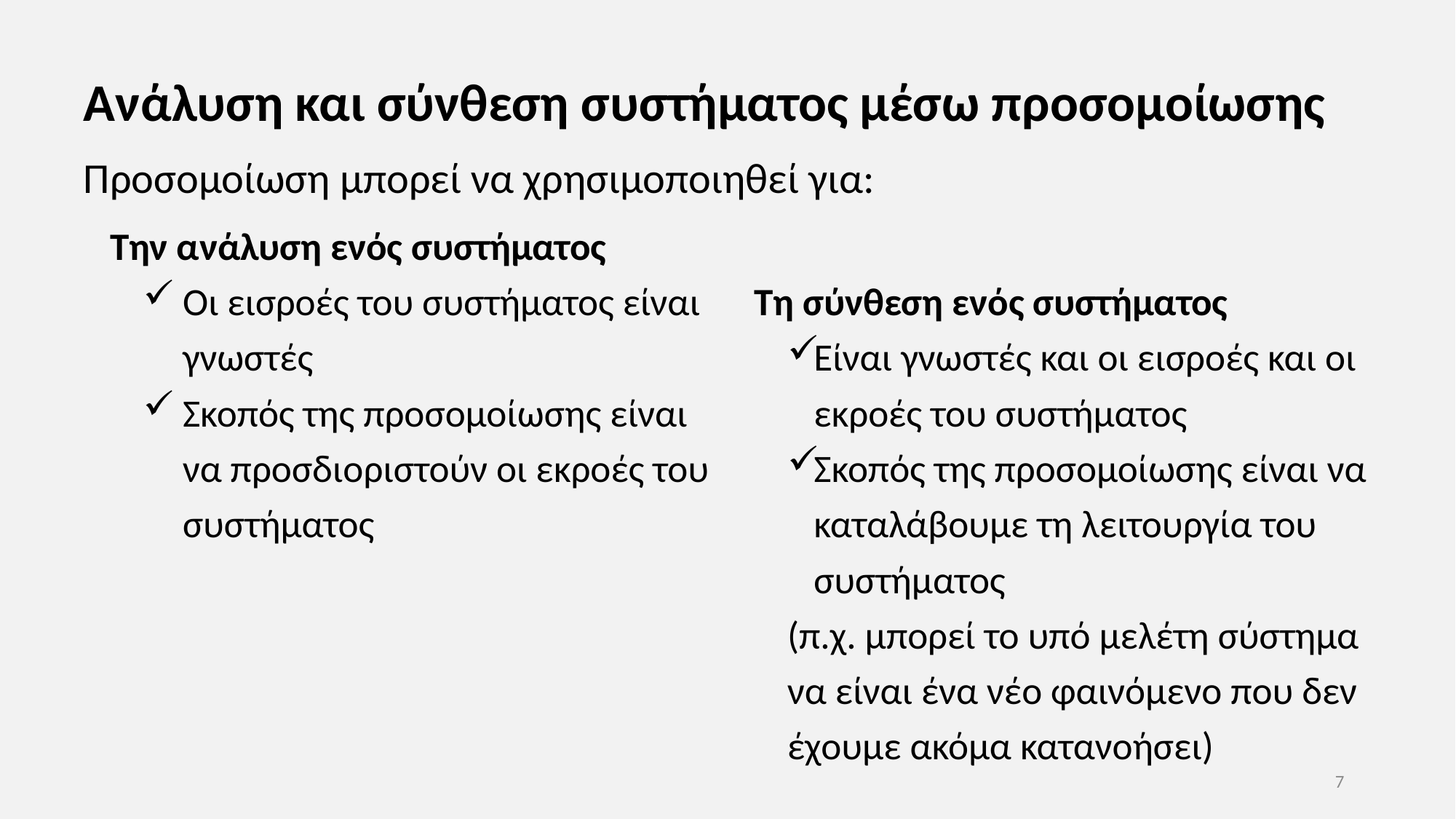

# Ανάλυση και σύνθεση συστήματος μέσω προσομοίωσης
Προσομοίωση μπορεί να χρησιμοποιηθεί για:
Την ανάλυση ενός συστήματος
Οι εισροές του συστήματος είναι γνωστές
Σκοπός της προσομοίωσης είναι να προσδιοριστούν οι εκροές του συστήματος

Τη σύνθεση ενός συστήματος
Είναι γνωστές και οι εισροές και οι εκροές του συστήματος
Σκοπός της προσομοίωσης είναι να καταλάβουμε τη λειτουργία του συστήματος
(π.χ. μπορεί το υπό μελέτη σύστημα να είναι ένα νέο φαινόμενο που δεν έχουμε ακόμα κατανοήσει)

7